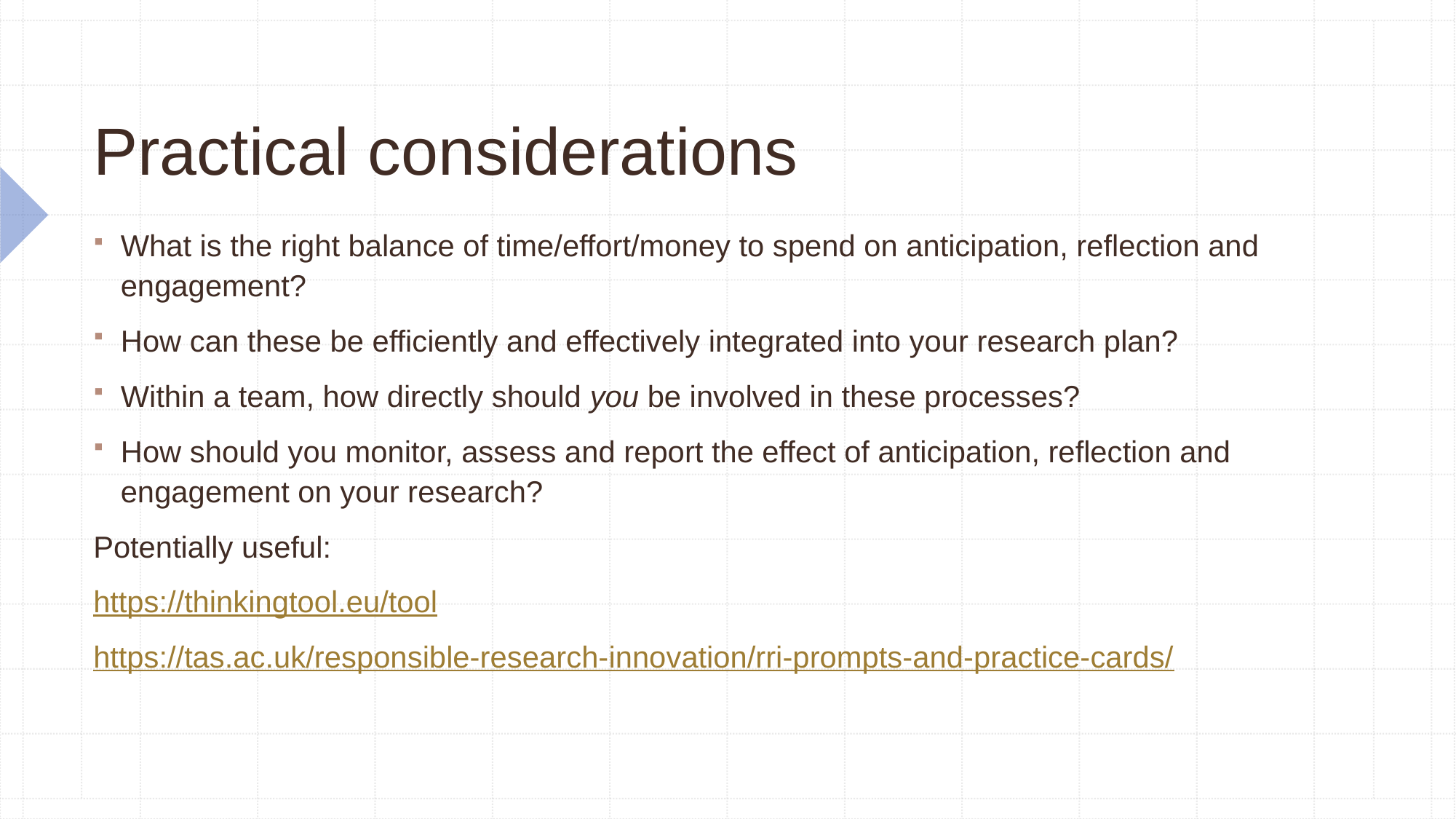

# Practical considerations
What is the right balance of time/effort/money to spend on anticipation, reflection and engagement?
How can these be efficiently and effectively integrated into your research plan?
Within a team, how directly should you be involved in these processes?
How should you monitor, assess and report the effect of anticipation, reflection and engagement on your research?
Potentially useful:
https://thinkingtool.eu/tool
https://tas.ac.uk/responsible-research-innovation/rri-prompts-and-practice-cards/